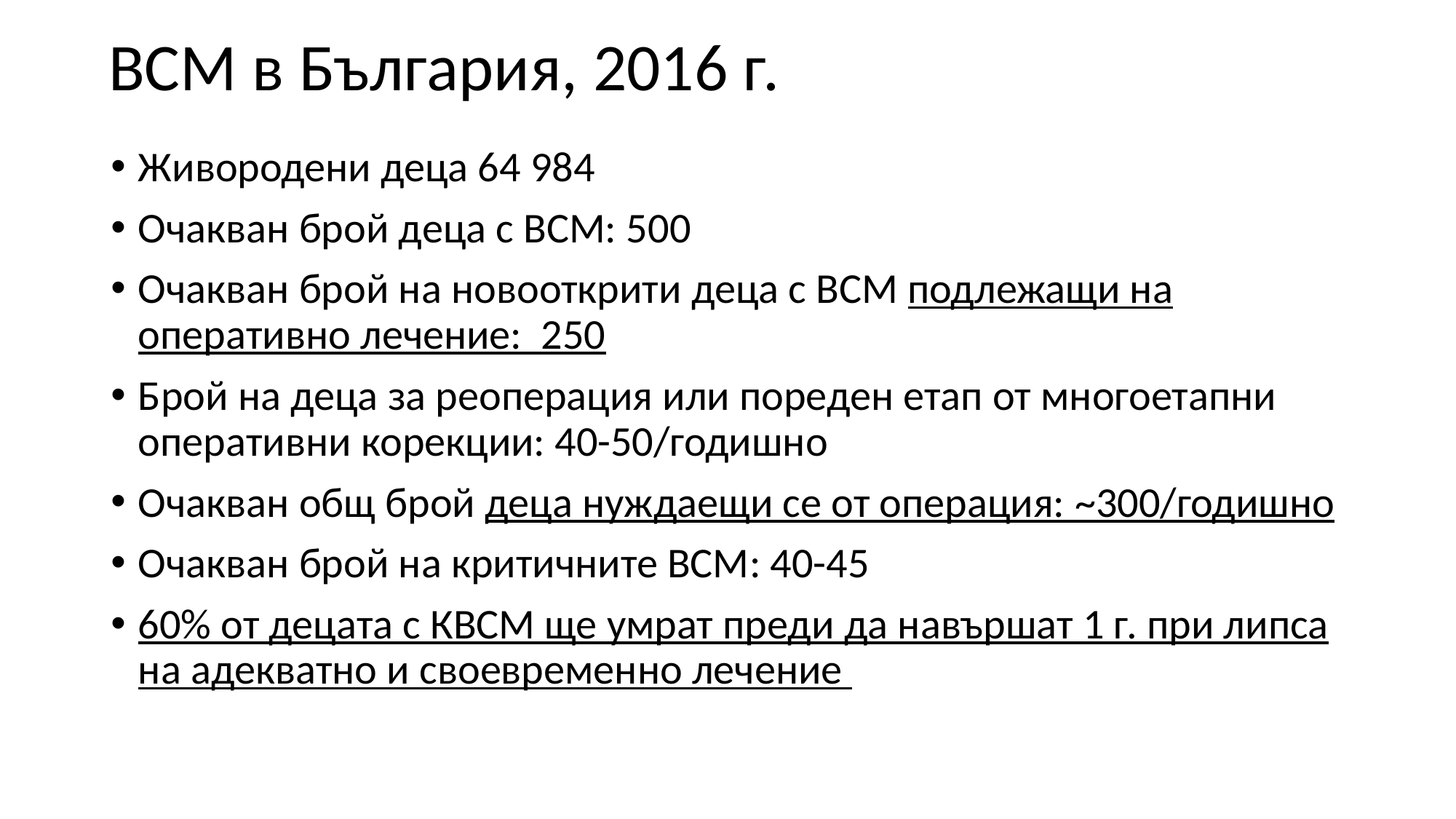

# ВСМ в България, 2016 г.
Живородени деца 64 984
Очакван брой деца с ВСМ: 500
Очакван брой на новооткрити деца с ВСМ подлежащи на оперативно лечение:  250
Брой на деца за реоперация или пореден етап от многоетапни оперативни корекции: 40-50/годишно
Очакван общ брой деца нуждаещи се от операция: ~300/годишно
Очакван брой на критичните ВСМ: 40-45
60% от децата с КВСМ ще умрат преди да навършат 1 г. при липса на адекватно и своевременно лечение